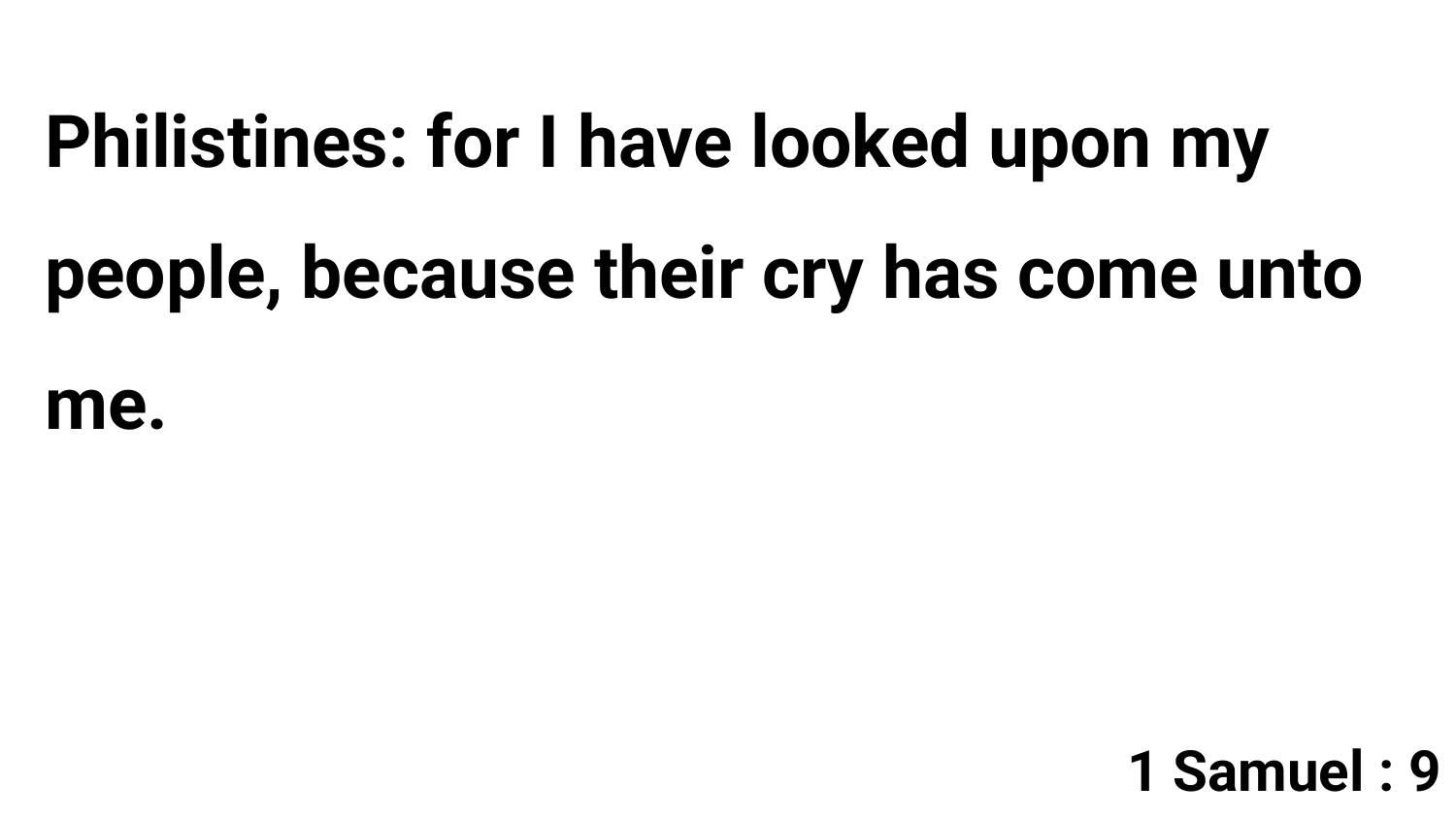

Philistines: for I have looked upon my people, because their cry has come unto me.
1 Samuel : 9